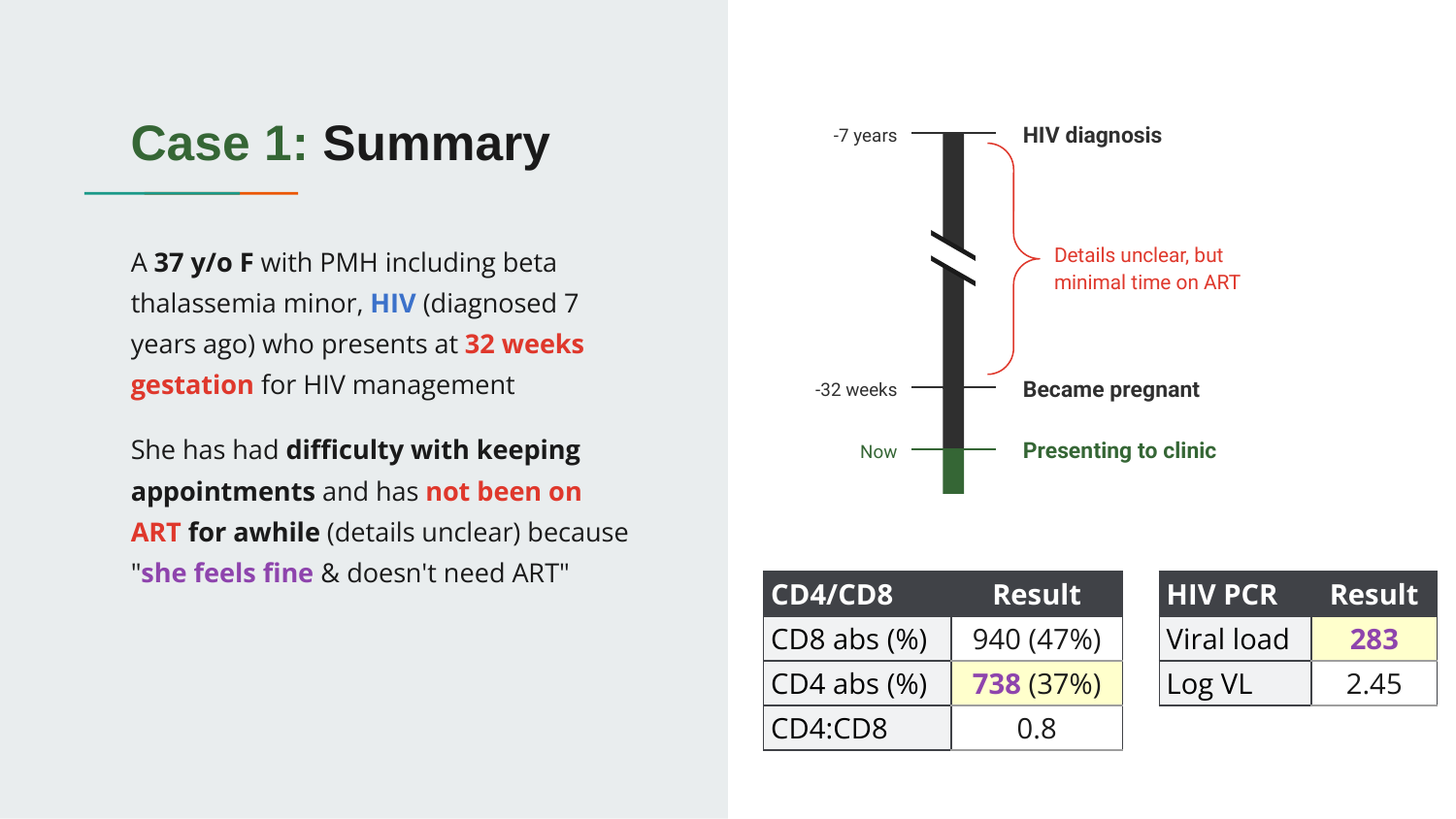

# Case 1: Summary
HIV diagnosis
-7 years

Details unclear, but minimal time on ART
A 37 y/o F with PMH including beta thalassemia minor, HIV (diagnosed 7 years ago) who presents at 32 weeks gestation for HIV management
She has had difficulty with keeping appointments and has not been on ART for awhile (details unclear) because "she feels fine & doesn't need ART"
Became pregnant
-32 weeks

Presenting to clinic
Now

| CD4/CD8 | Result |
| --- | --- |
| CD8 abs (%) | 940 (47%) |
| CD4 abs (%) | 738 (37%) |
| CD4:CD8 | 0.8 |
| HIV PCR | Result |
| --- | --- |
| Viral load | 283 |
| Log VL | 2.45 |